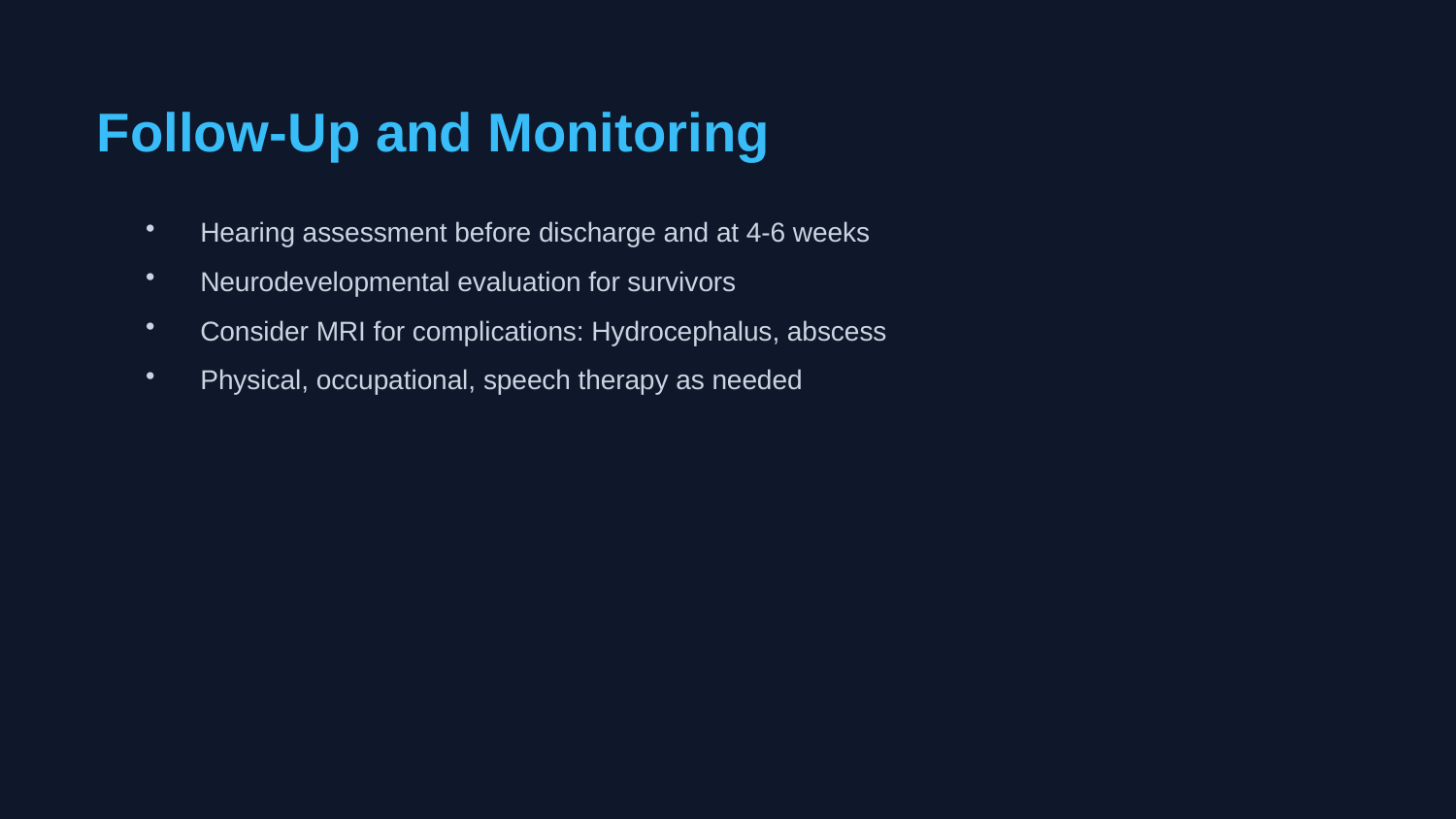

Follow-Up and Monitoring
Hearing assessment before discharge and at 4-6 weeks
Neurodevelopmental evaluation for survivors
Consider MRI for complications: Hydrocephalus, abscess
Physical, occupational, speech therapy as needed